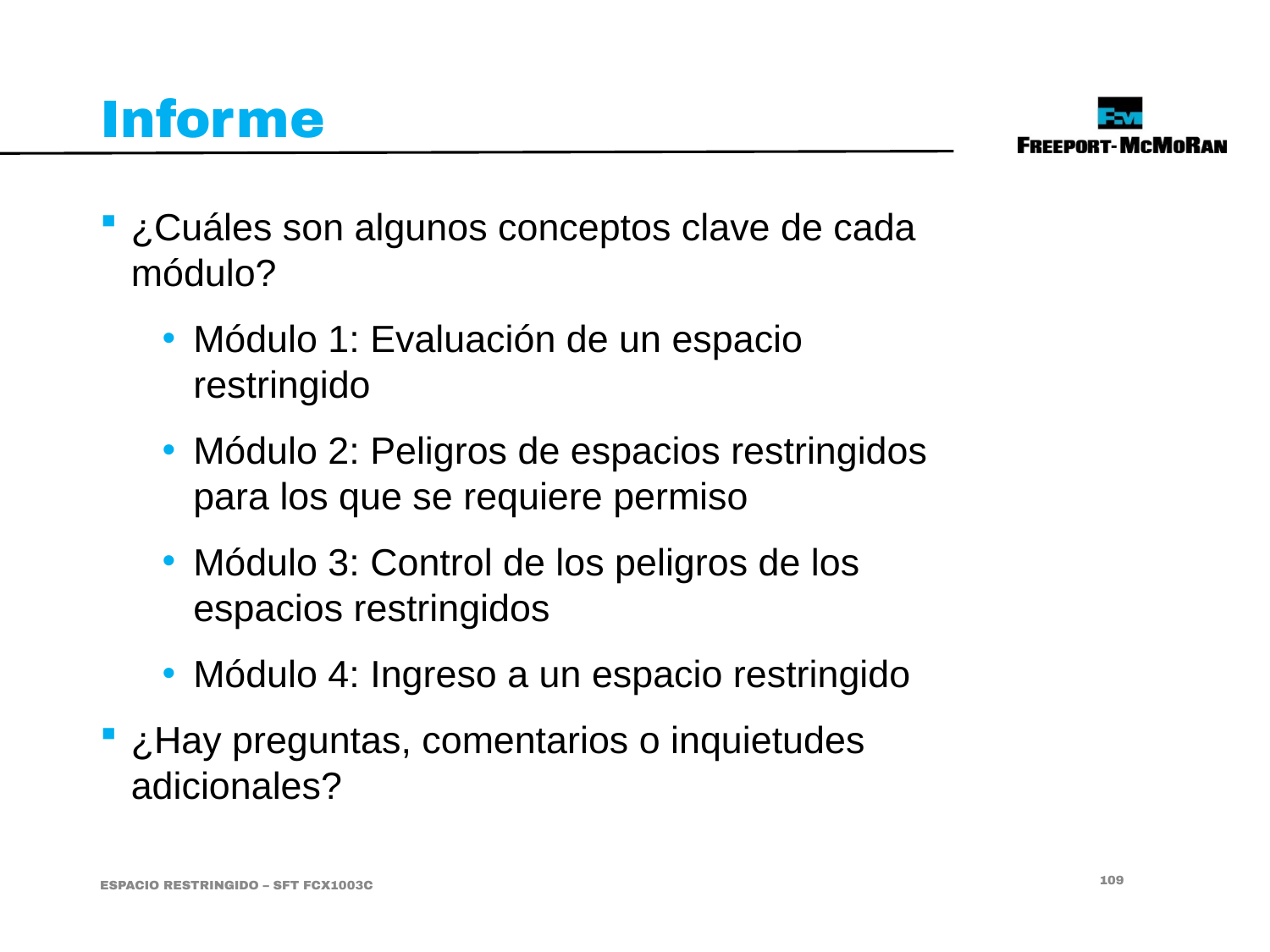

Informe
¿Cuáles son algunos conceptos clave de cada módulo?
Módulo 1: Evaluación de un espacio restringido
Módulo 2: Peligros de espacios restringidos para los que se requiere permiso
Módulo 3: Control de los peligros de los espacios restringidos
Módulo 4: Ingreso a un espacio restringido
¿Hay preguntas, comentarios o inquietudes adicionales?
109
ESPACIO RESTRINGIDO – SFT FCX1003C